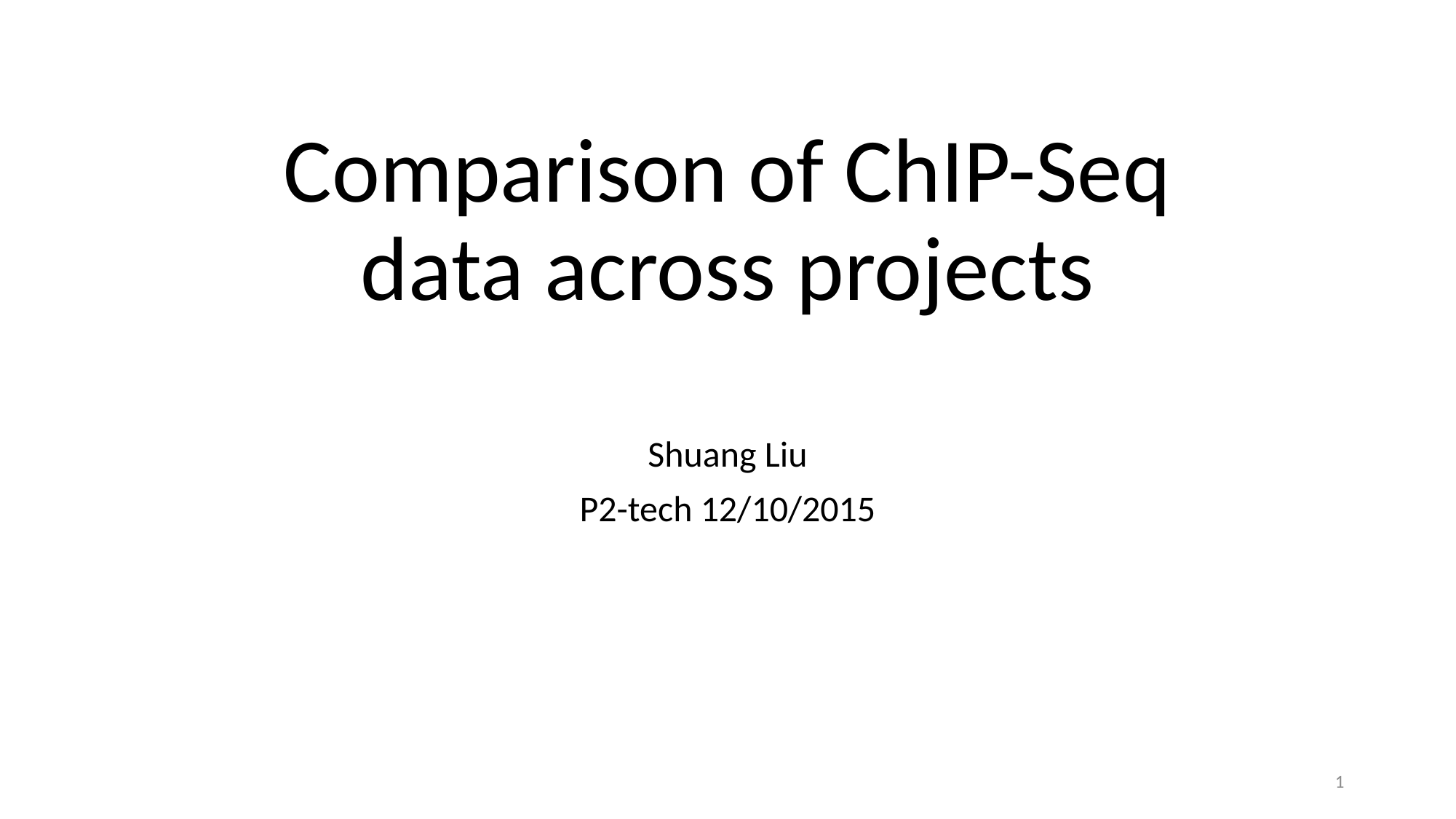

# Comparison of ChIP-Seq data across projects
Shuang Liu
P2-tech 12/10/2015
1